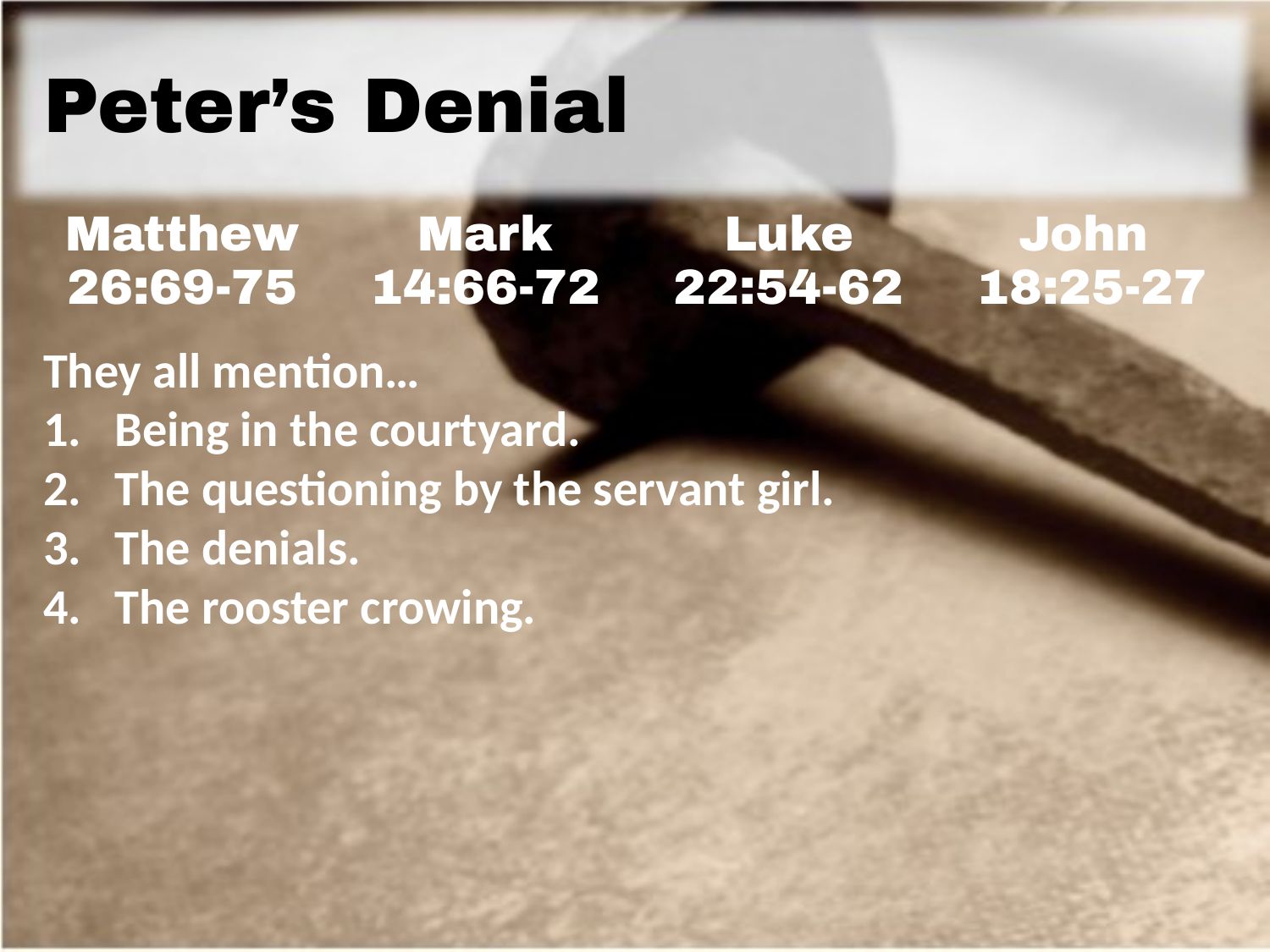

# Peter’s Denial
| Matthew 26:69-75 | Mark 14:66-72 | Luke 22:54-62 | John 18:25-27 |
| --- | --- | --- | --- |
They all mention…
Being in the courtyard.
The questioning by the servant girl.
The denials.
The rooster crowing.